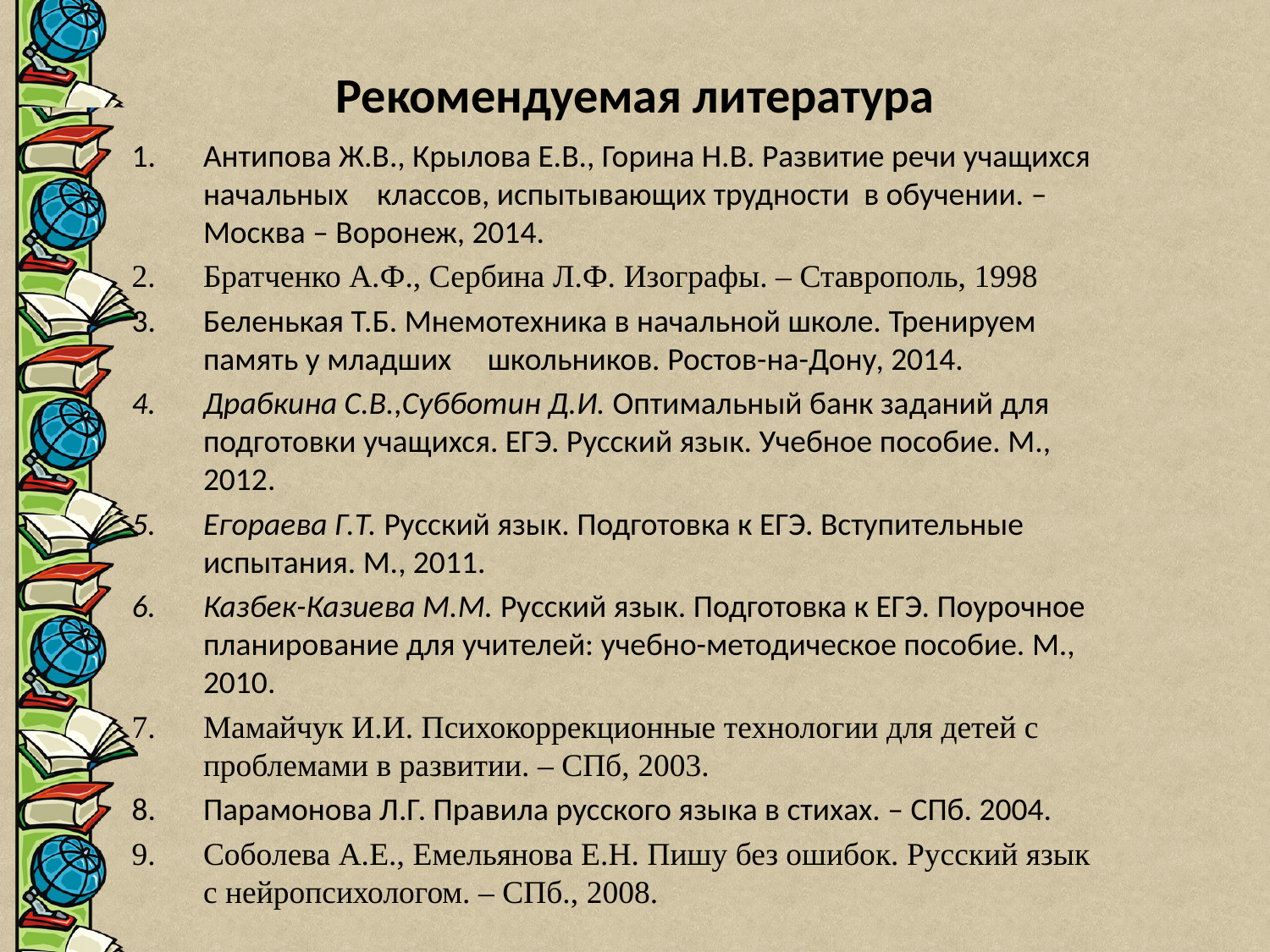

# Рекомендуемая литература
Антипова Ж.В., Крылова Е.В., Горина Н.В. Развитие речи учащихся начальных    классов, испытывающих трудности  в обучении. – Москва – Воронеж, 2014.
Братченко А.Ф., Сербина Л.Ф. Изографы. – Ставрополь, 1998
Беленькая Т.Б. Мнемотехника в начальной школе. Тренируем память у младших     школьников. Ростов-на-Дону, 2014.
Драбкина С.В.,Субботин Д.И. Оптимальный банк заданий для подготовки учащихся. ЕГЭ. Русский язык. Учебное пособие. М.,  2012.
Егораева Г.Т. Русский язык. Подготовка к ЕГЭ. Вступительные испытания. М., 2011.
Казбек-Казиева М.М. Русский язык. Подготовка к ЕГЭ. Поурочное планирование для учителей: учебно-методическое пособие. М., 2010.
Мамайчук И.И. Психокоррекционные технологии для детей с проблемами в развитии. – СПб, 2003.
Парамонова Л.Г. Правила русского языка в стихах. – СПб. 2004.
Соболева А.Е., Емельянова Е.Н. Пишу без ошибок. Русский язык с нейропсихологом. – СПб., 2008.